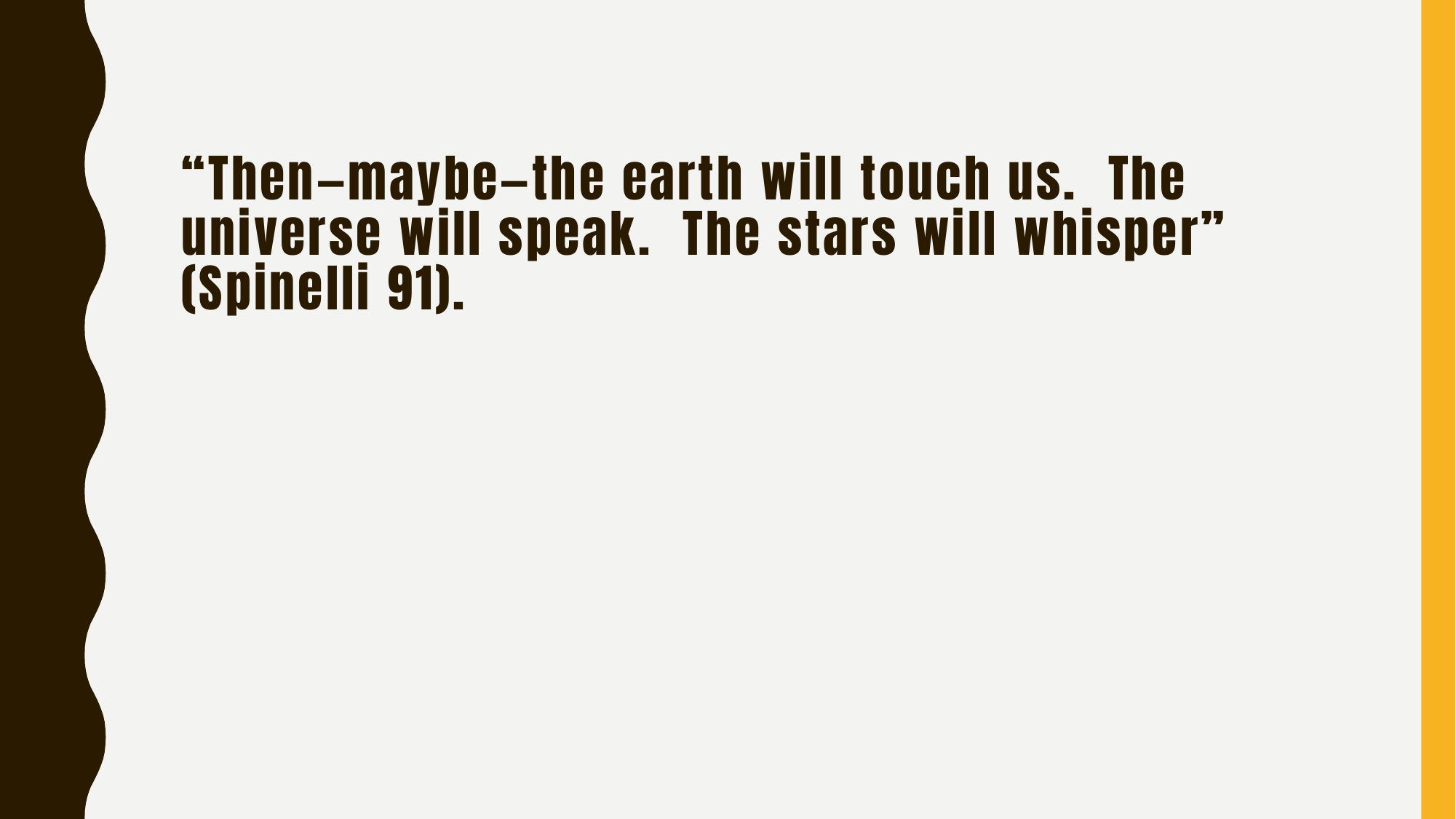

# “Then—maybe—the earth will touch us.  The universe will speak.  The stars will whisper” (Spinelli 91).